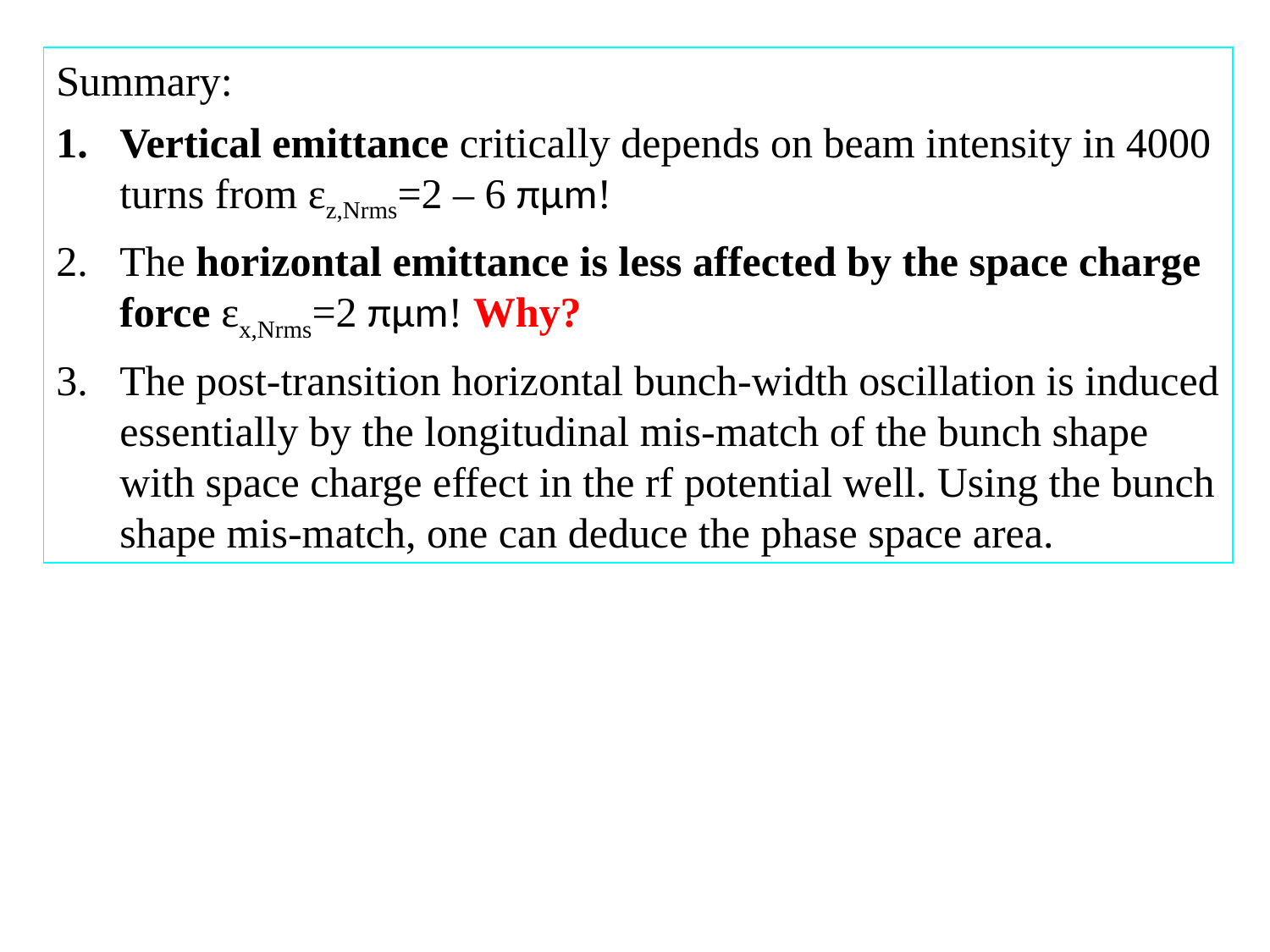

Summary:
Vertical emittance critically depends on beam intensity in 4000 turns from εz,Nrms=2 – 6 πμm!
The horizontal emittance is less affected by the space charge force εx,Nrms=2 πμm! Why?
The post-transition horizontal bunch-width oscillation is induced essentially by the longitudinal mis-match of the bunch shape with space charge effect in the rf potential well. Using the bunch shape mis-match, one can deduce the phase space area.